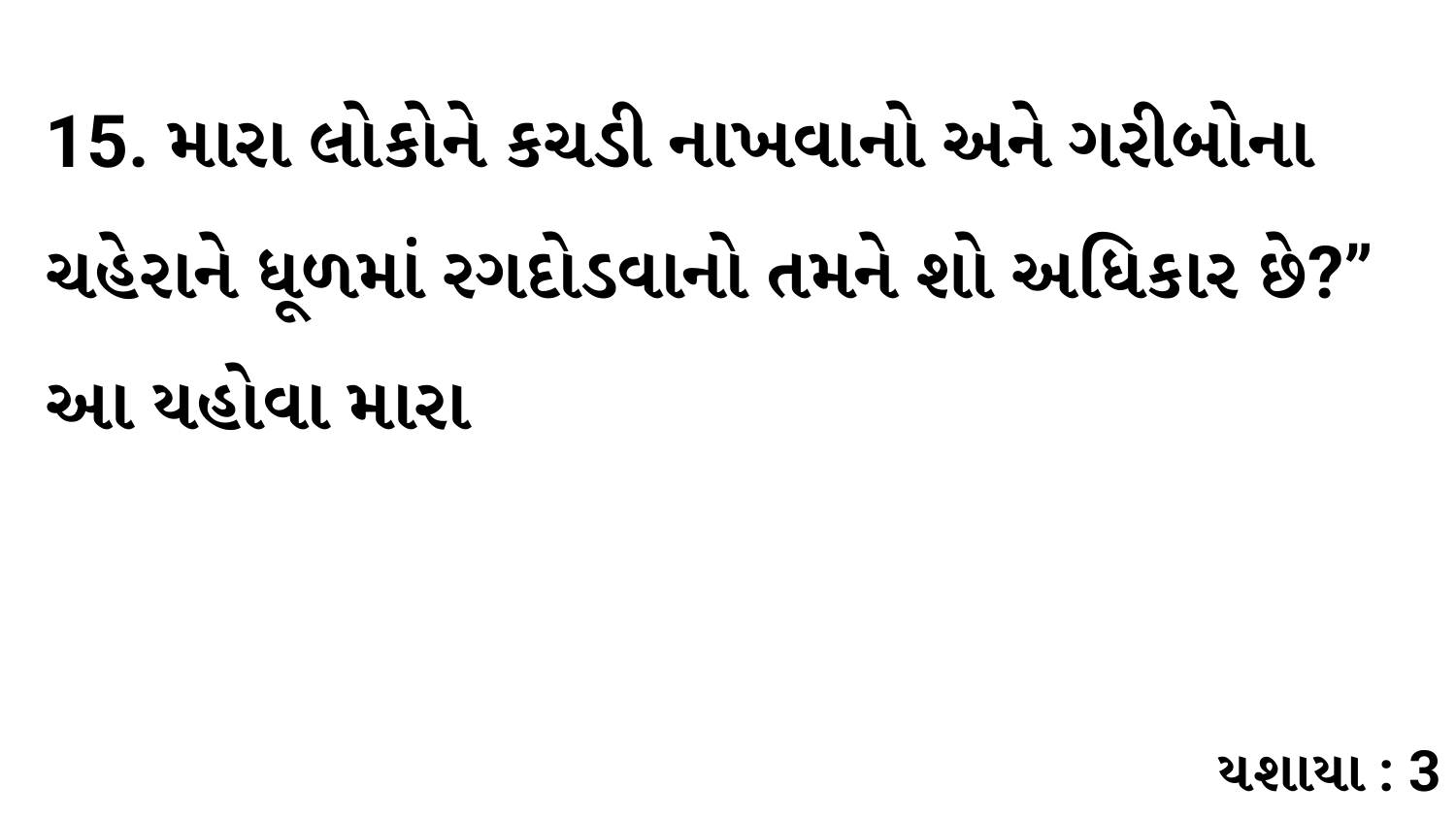

15. મારા લોકોને કચડી નાખવાનો અને ગરીબોના ચહેરાને ધૂળમાં રગદોડવાનો તમને શો અધિકાર છે?” આ યહોવા મારા
યશાયા : 3